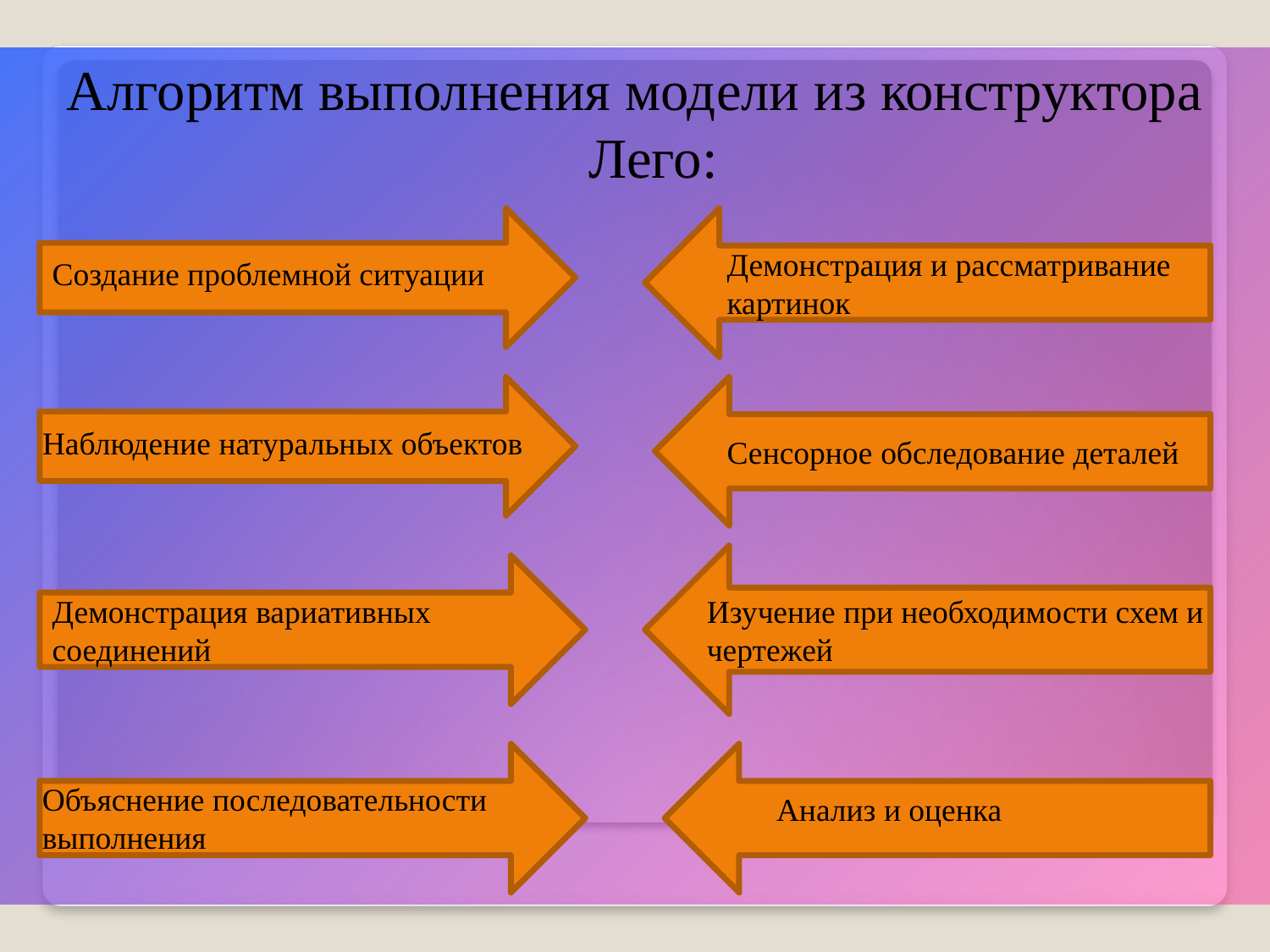

Алгоритм выполнения модели из конструктора Лего:

Демонстрация и рассматривание картинок
Создание проблемной ситуации

Наблюдение натуральных объектов
Сенсорное обследование деталей

Демонстрация вариативных соединений
Изучение при необходимости схем и чертежей

Объяснение последовательности выполнения
Анализ и оценка